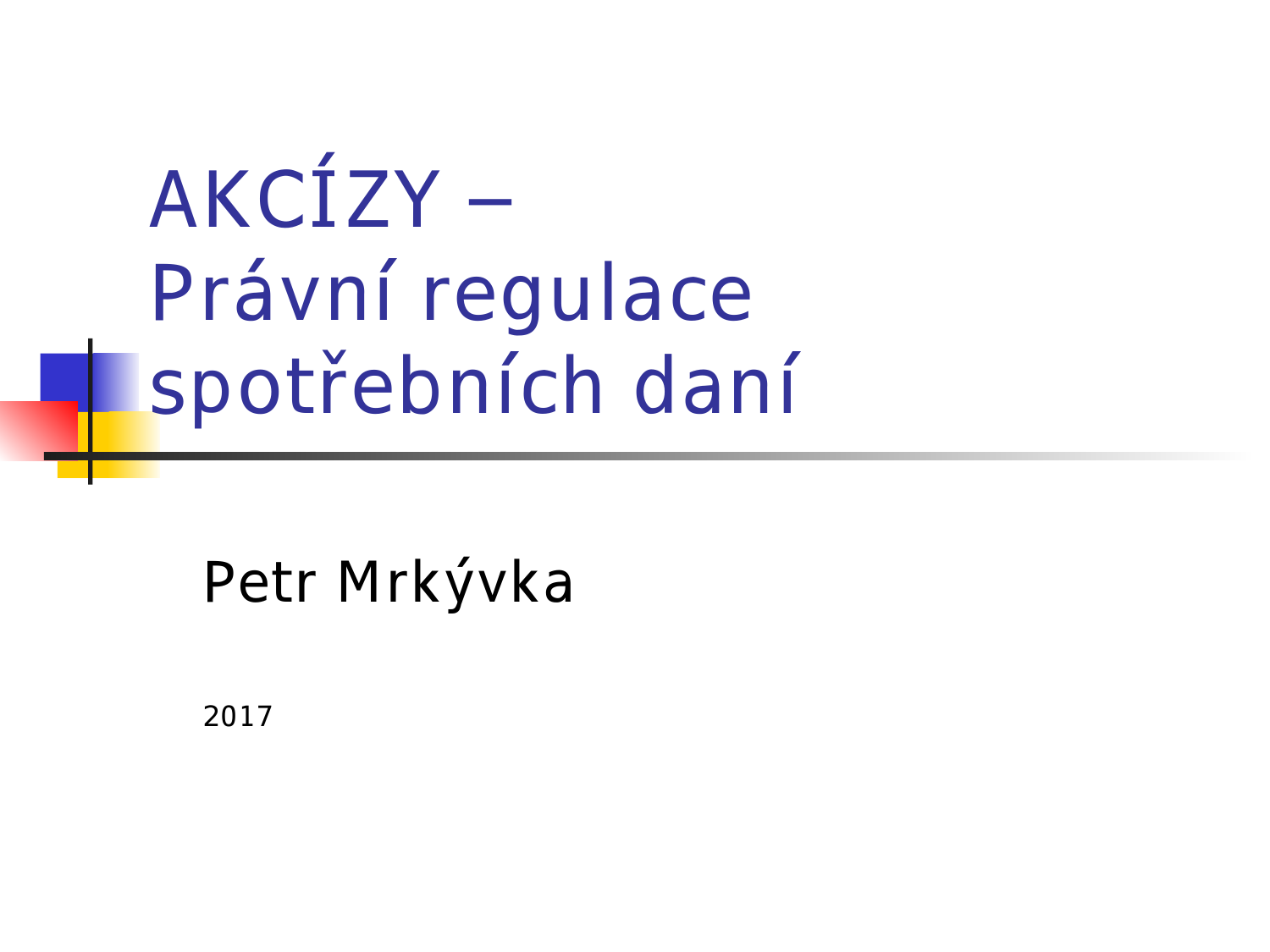

# AKCÍZY – Právní regulace spotřebních daní
Petr Mrkývka

2017